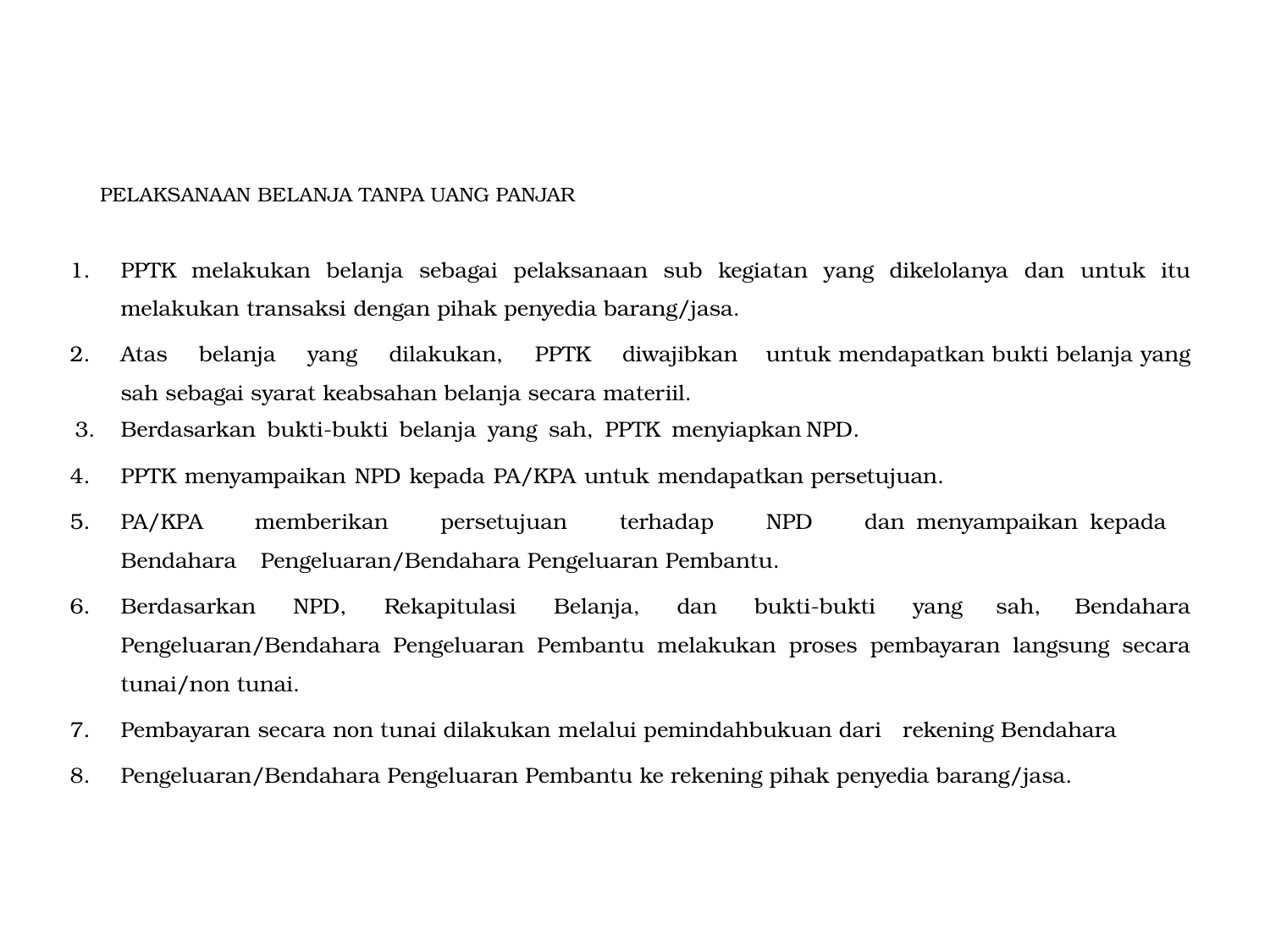

# PELAKSANAAN BELANJA TANPA UANG PANJAR
PPTK melakukan belanja sebagai pelaksanaan sub kegiatan yang dikelolanya dan untuk itu melakukan transaksi dengan pihak penyedia barang/jasa.
Atas    belanja    yang    dilakukan,    PPTK    diwajibkan   untuk mendapatkan bukti belanja yang sah sebagai syarat keabsahan belanja secara materiil.
Berdasarkan bukti-bukti belanja yang sah, PPTK menyiapkan NPD.
PPTK menyampaikan NPD kepada PA/KPA untuk mendapatkan persetujuan.
PA/KPA    memberikan    persetujuan    terhadap    NPD    dan menyampaikan kepada   Bendahara   Pengeluaran/Bendahara Pengeluaran Pembantu.
Berdasarkan NPD, Rekapitulasi Belanja, dan bukti-bukti yang sah, Bendahara Pengeluaran/Bendahara Pengeluaran Pembantu melakukan proses pembayaran langsung secara tunai/non tunai.
Pembayaran secara non tunai dilakukan melalui pemindahbukuan dari   rekening Bendahara
Pengeluaran/Bendahara Pengeluaran Pembantu ke rekening pihak penyedia barang/jasa.